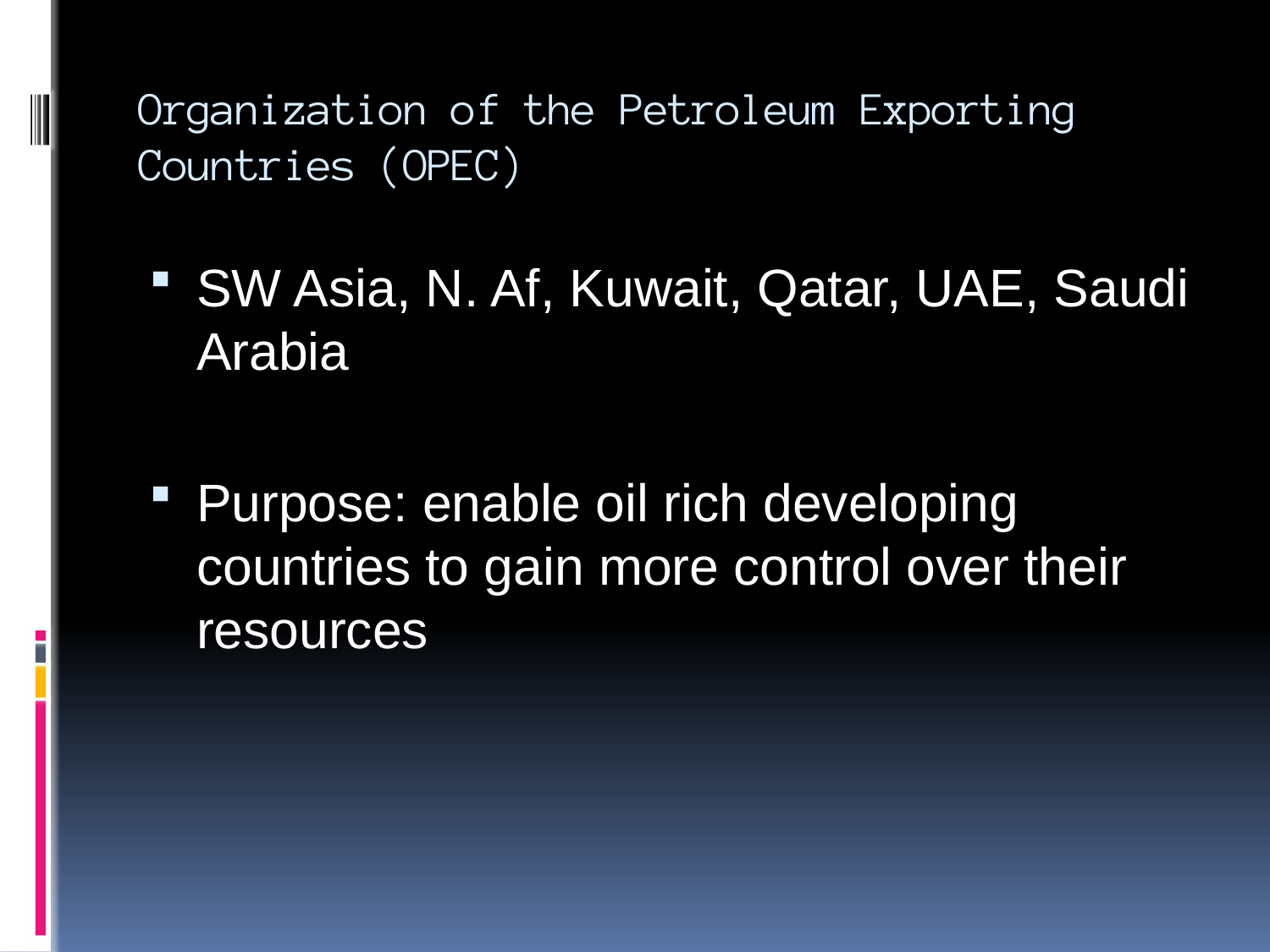

# Organization of the Petroleum Exporting Countries (OPEC)
SW Asia, N. Af, Kuwait, Qatar, UAE, Saudi Arabia

Purpose: enable oil rich developing countries to gain more control over their resources